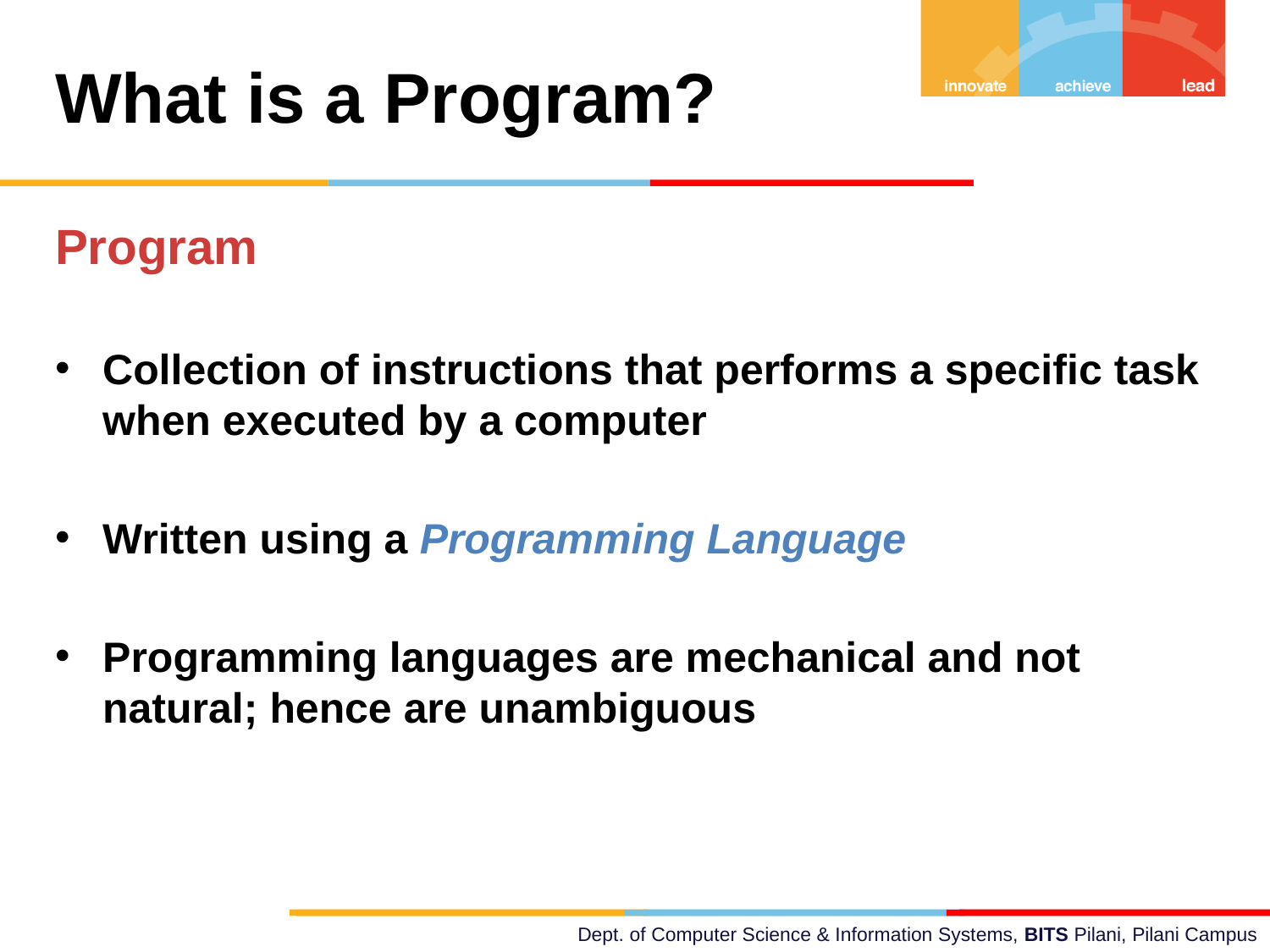

What is a Program?
Program

Collection of instructions that performs a specific task when executed by a computer

Written using a Programming Language

Programming languages are mechanical and not natural; hence are unambiguous